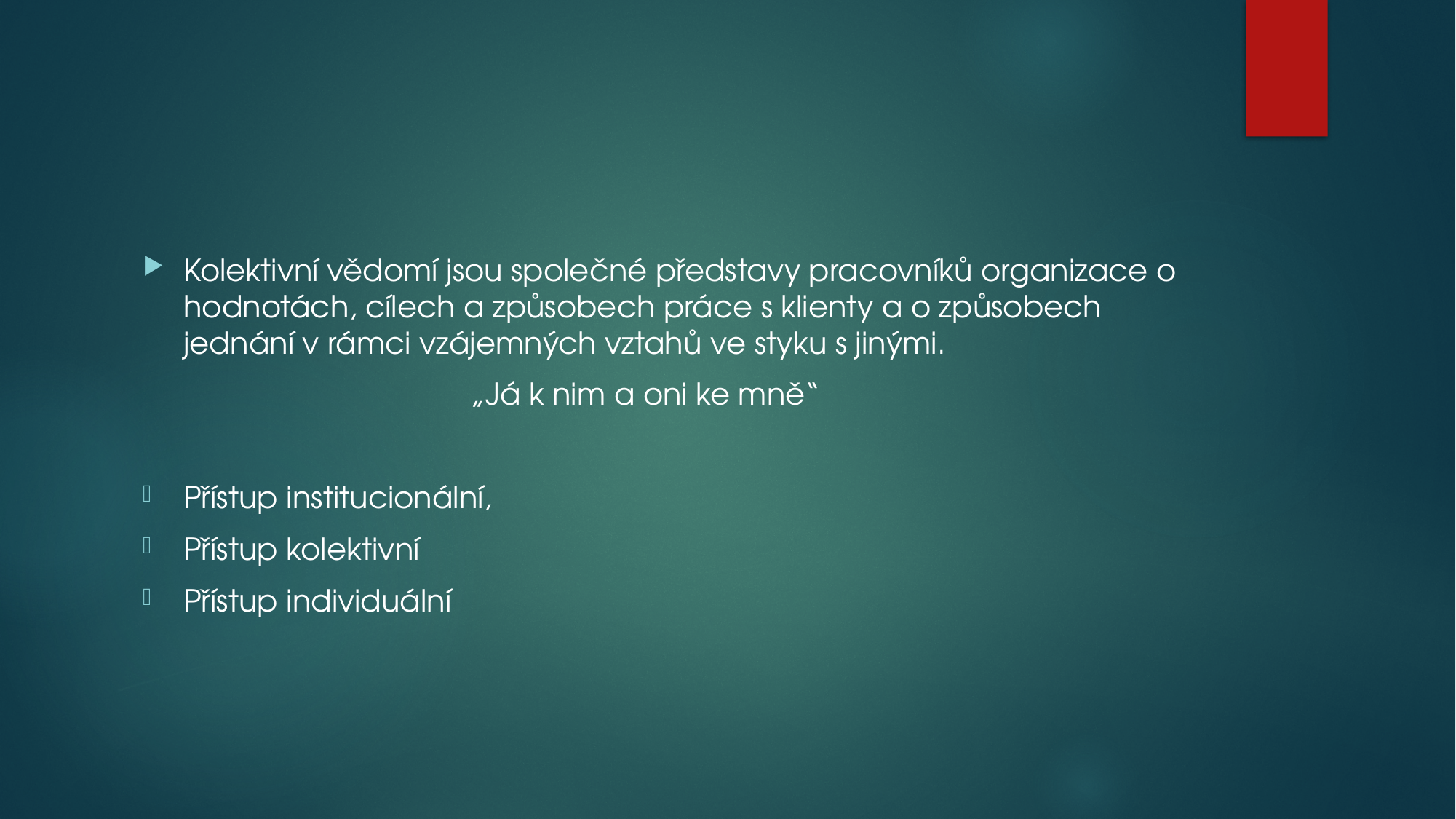

#
Kolektivní vědomí jsou společné představy pracovníků organizace o hodnotách, cílech a způsobech práce s klienty a o způsobech jednání v rámci vzájemných vztahů ve styku s jinými.
			„Já k nim a oni ke mně“

Přístup institucionální,
Přístup kolektivní
Přístup individuální